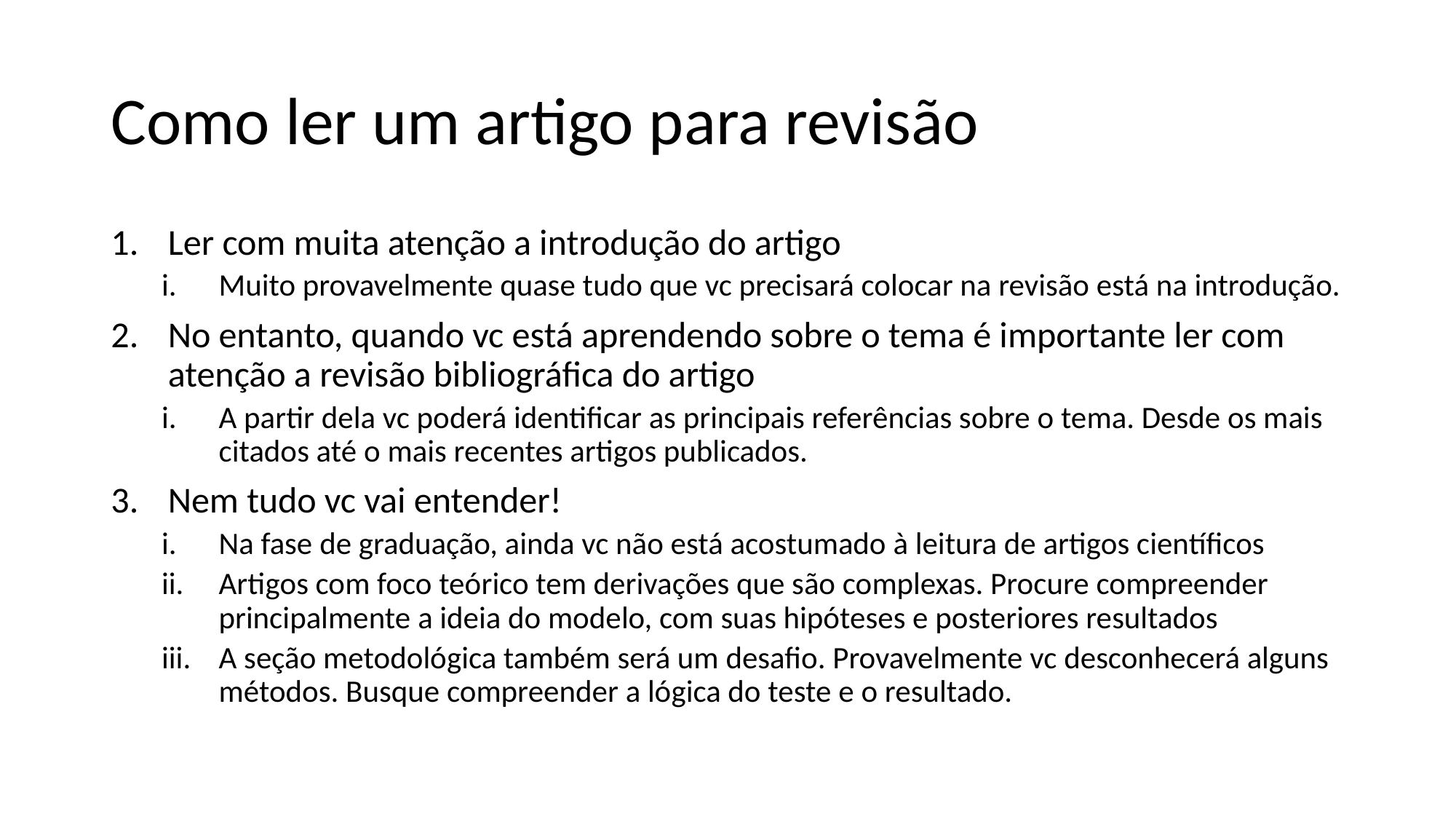

# Como ler um artigo para revisão
Ler com muita atenção a introdução do artigo
Muito provavelmente quase tudo que vc precisará colocar na revisão está na introdução.
No entanto, quando vc está aprendendo sobre o tema é importante ler com atenção a revisão bibliográfica do artigo
A partir dela vc poderá identificar as principais referências sobre o tema. Desde os mais citados até o mais recentes artigos publicados.
Nem tudo vc vai entender!
Na fase de graduação, ainda vc não está acostumado à leitura de artigos científicos
Artigos com foco teórico tem derivações que são complexas. Procure compreender principalmente a ideia do modelo, com suas hipóteses e posteriores resultados
A seção metodológica também será um desafio. Provavelmente vc desconhecerá alguns métodos. Busque compreender a lógica do teste e o resultado.